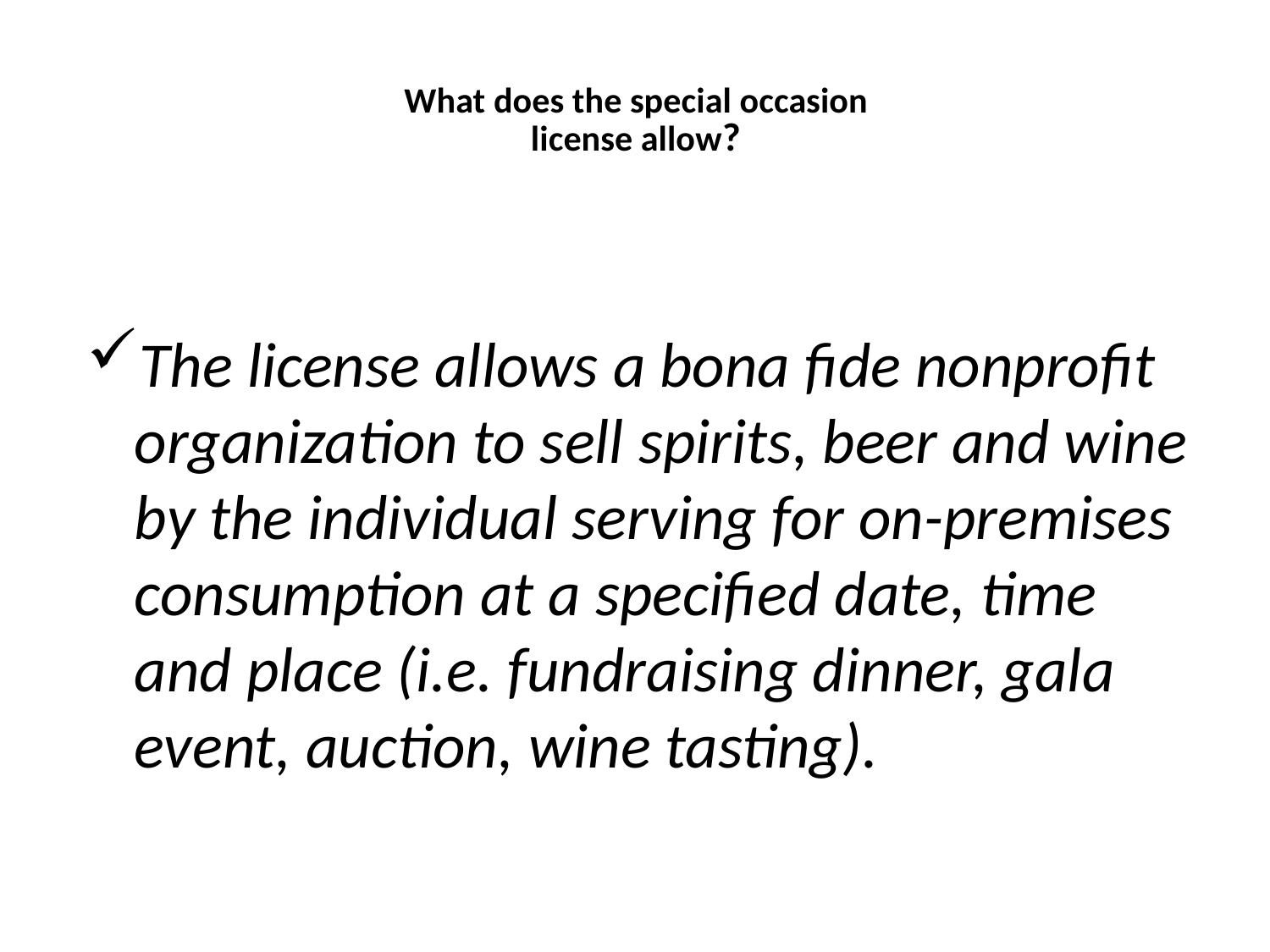

# What does the special occasion license allow?
The license allows a bona fide nonprofit organization to sell spirits, beer and wine by the individual serving for on-premises consumption at a specified date, time and place (i.e. fundraising dinner, gala event, auction, wine tasting).